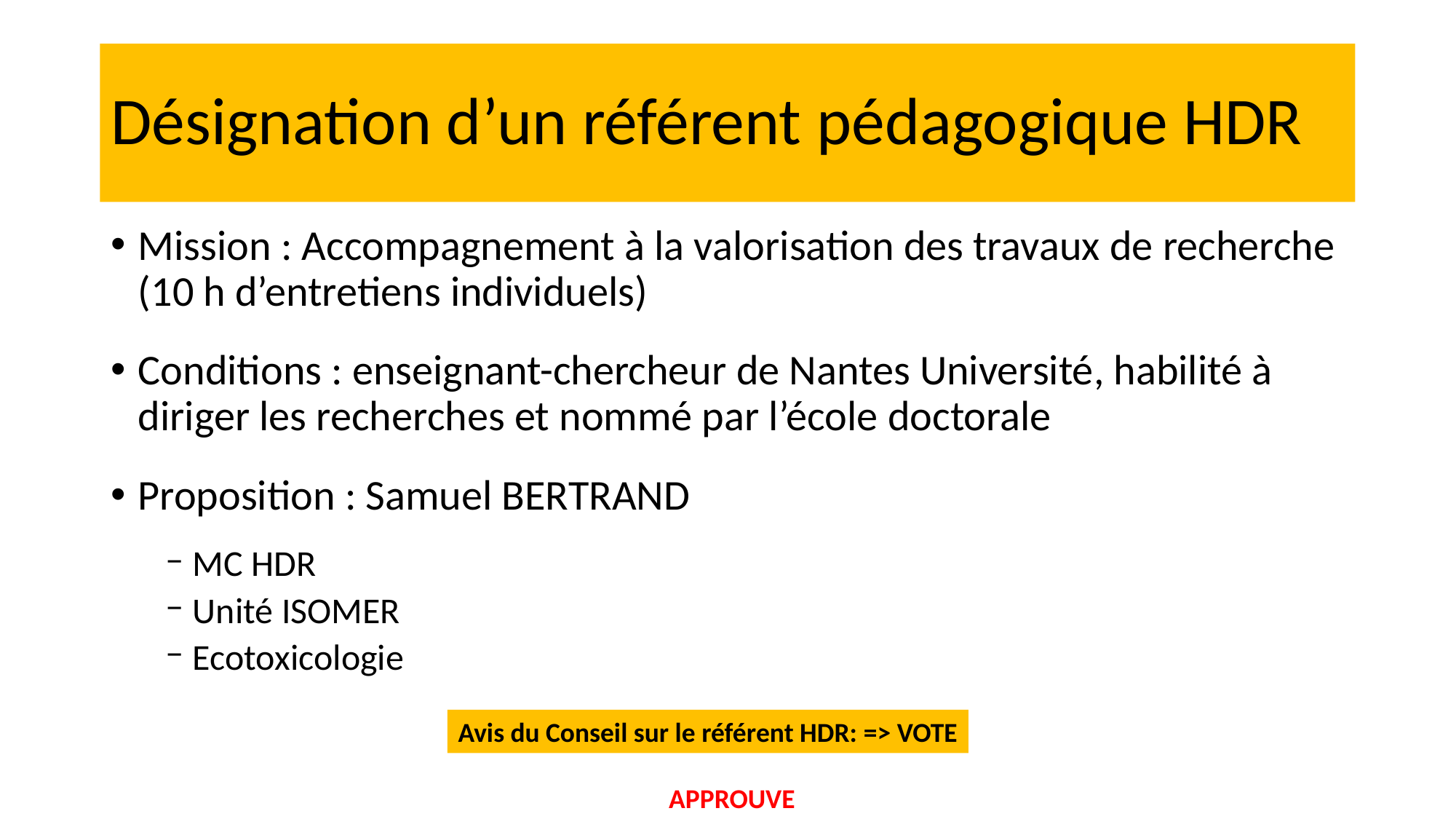

# Désignation d’un référent pédagogique HDR
Mission : Accompagnement à la valorisation des travaux de recherche (10 h d’entretiens individuels)
Conditions : enseignant-chercheur de Nantes Université, habilité à diriger les recherches et nommé par l’école doctorale
Proposition : Samuel BERTRAND
MC HDR
Unité ISOMER
Ecotoxicologie
Avis du Conseil sur le référent HDR: => VOTE
APPROUVE